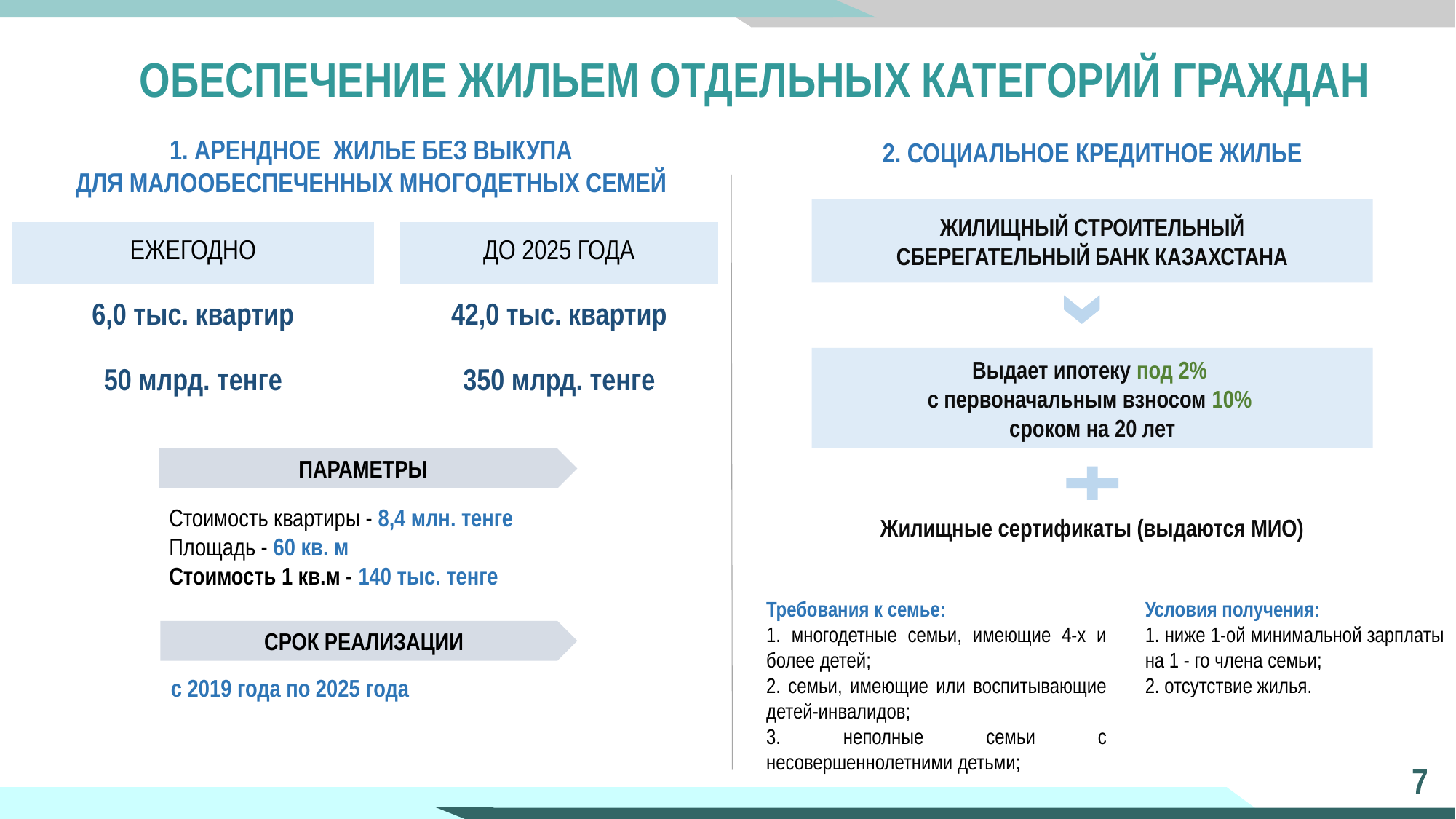

# ОБЕСПЕЧЕНИЕ ЖИЛЬЕМ ОТДЕЛЬНЫХ КАТЕГОРИЙ ГРАЖДАН
2. СОЦИАЛЬНОЕ КРЕДИТНОЕ ЖИЛЬЕ
1. АРЕНДНОЕ  ЖИЛЬЕ БЕЗ ВЫКУПА
ДЛЯ МАЛООБЕСПЕЧЕННЫХ МНОГОДЕТНЫХ СЕМЕЙ
ЖИЛИЩНЫЙ СТРОИТЕЛЬНЫЙ
СБЕРЕГАТЕЛЬНЫЙ БАНК КАЗАХСТАНА
| ЕЖЕГОДНО |  | ДО 2025 ГОДА |
| --- | --- | --- |
| 6,0 тыс. квартир |  | 42,0 тыс. квартир |
| 50 млрд. тенге |  | 350 млрд. тенге |

Выдает ипотеку под 2%
с первоначальным взносом 10%
сроком на 20 лет
ПАРАМЕТРЫ

Стоимость квартиры - 8,4 млн. тенге
Площадь - 60 кв. м
Стоимость 1 кв.м - 140 тыс. тенге
Жилищные сертификаты (выдаются МИО)
Условия получения:
1. ниже 1-ой минимальной зарплаты на 1 - го члена семьи;
2. отсутствие жилья.
Требования к семье:
1. многодетные семьи, имеющие 4-х и более детей;
2. семьи, имеющие или воспитывающие детей-инвалидов;
3. неполные семьи с несовершеннолетними детьми;
СРОК РЕАЛИЗАЦИИ
с 2019 года по 2025 года
7